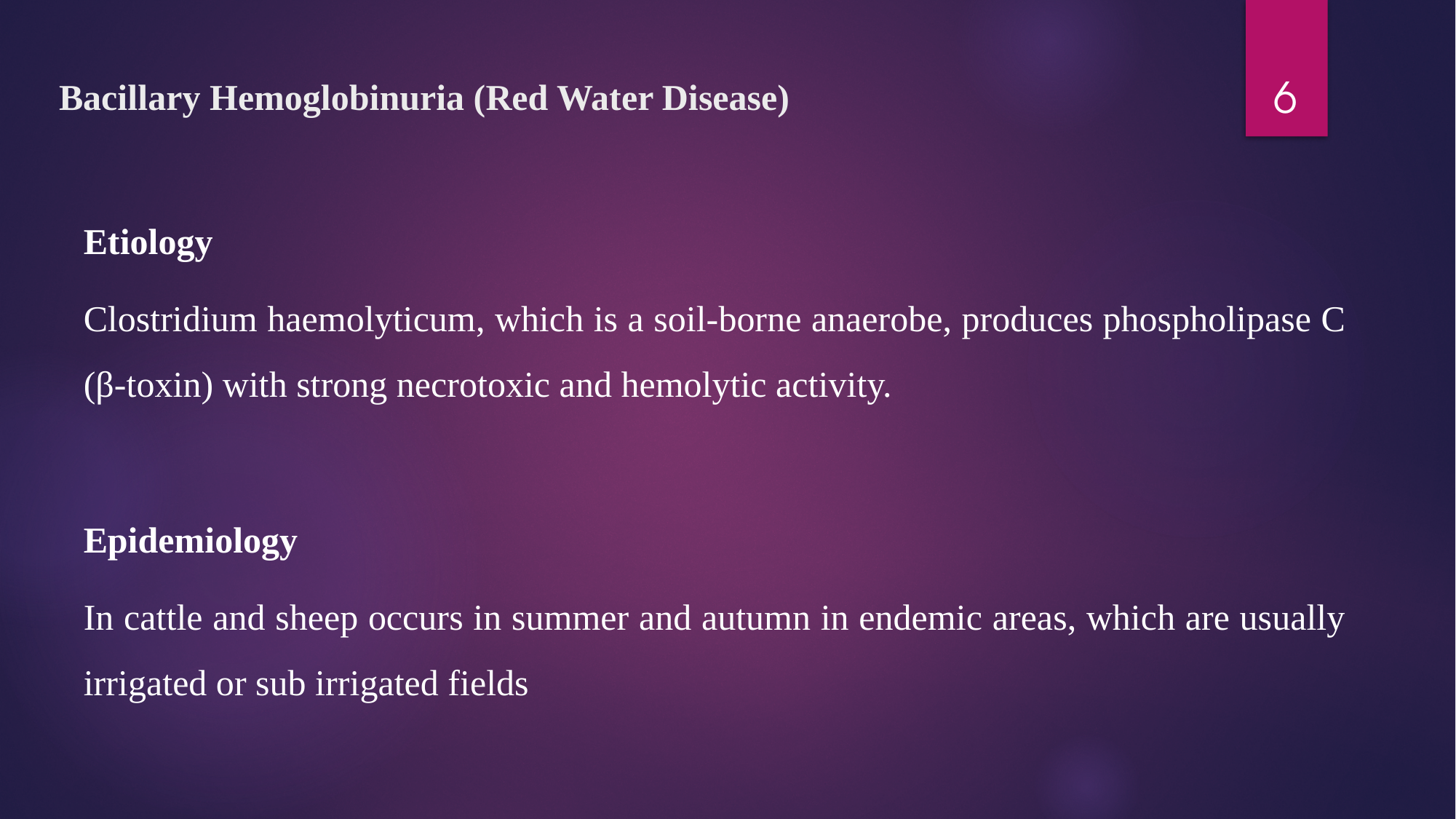

6
# Bacillary Hemoglobinuria (Red Water Disease)
Etiology
Clostridium haemolyticum, which is a soil-borne anaerobe, produces phospholipase C (β-toxin) with strong necrotoxic and hemolytic activity.

Epidemiology
In cattle and sheep occurs in summer and autumn in endemic areas, which are usually irrigated or sub irrigated fields